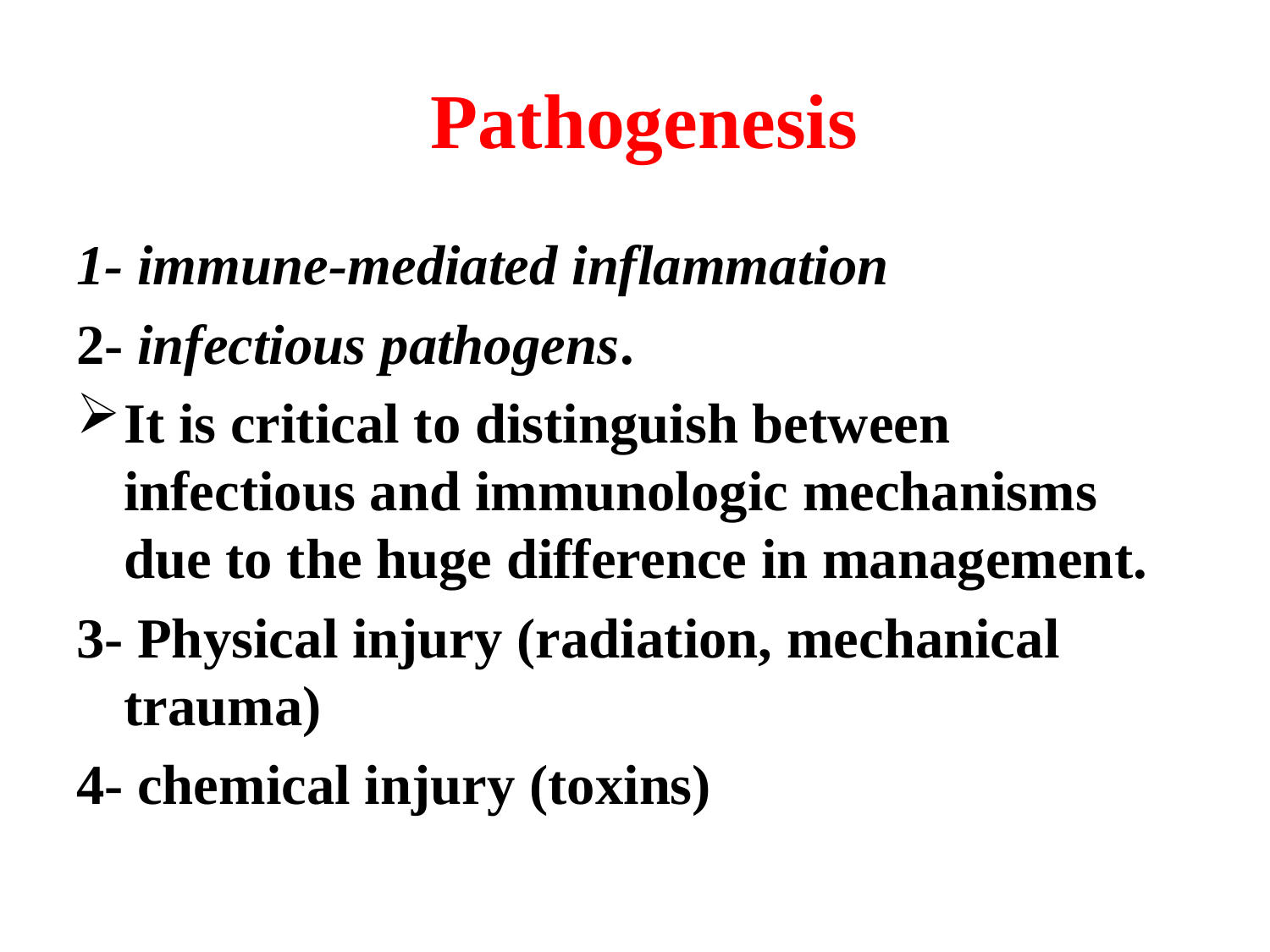

# Pathogenesis
1- immune-mediated inflammation
2- infectious pathogens.
It is critical to distinguish between infectious and immunologic mechanisms due to the huge difference in management.
3- Physical injury (radiation, mechanical trauma)
4- chemical injury (toxins)